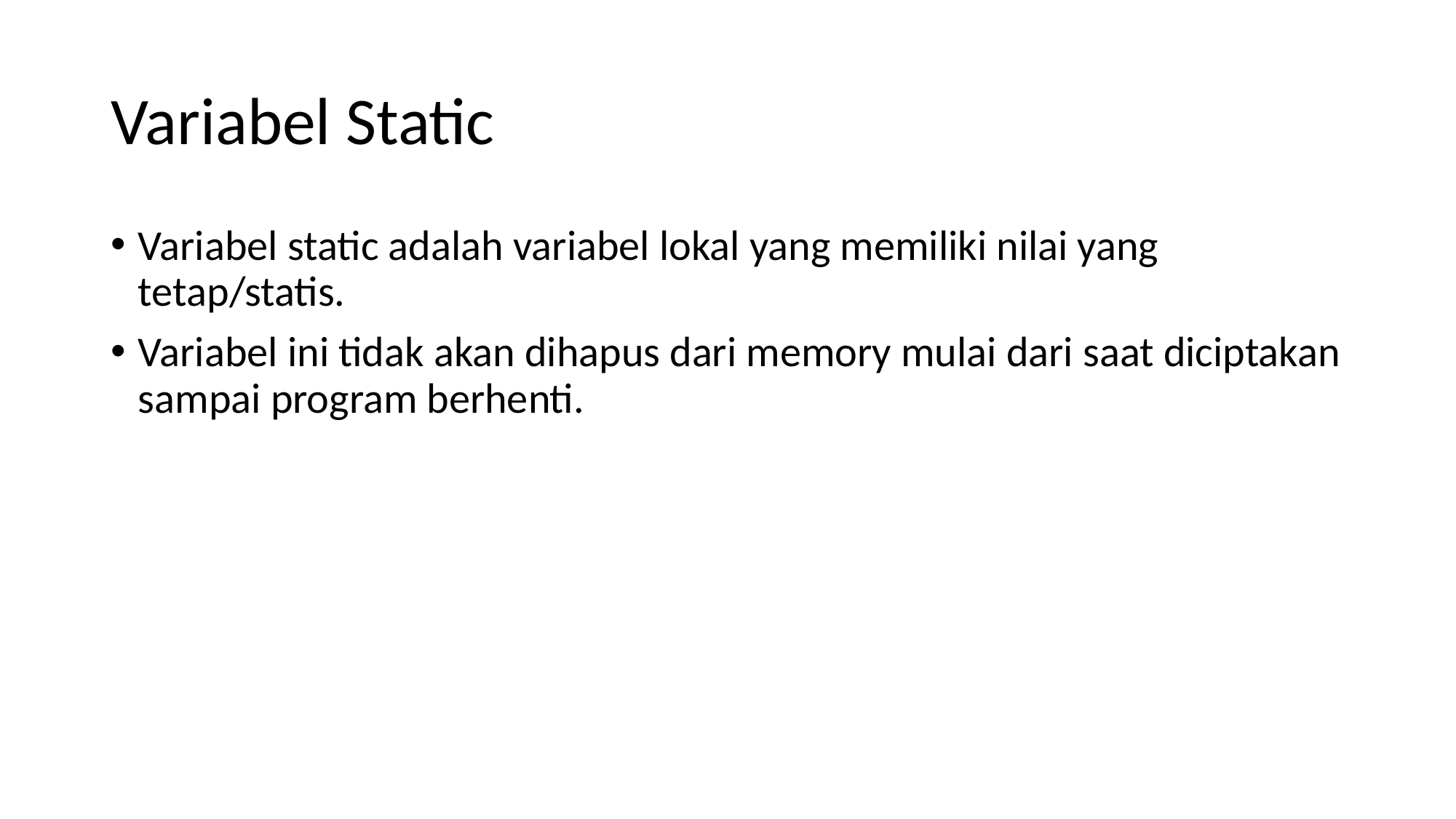

# Variabel Static
Variabel static adalah variabel lokal yang memiliki nilai yang tetap/statis.
Variabel ini tidak akan dihapus dari memory mulai dari saat diciptakan sampai program berhenti.